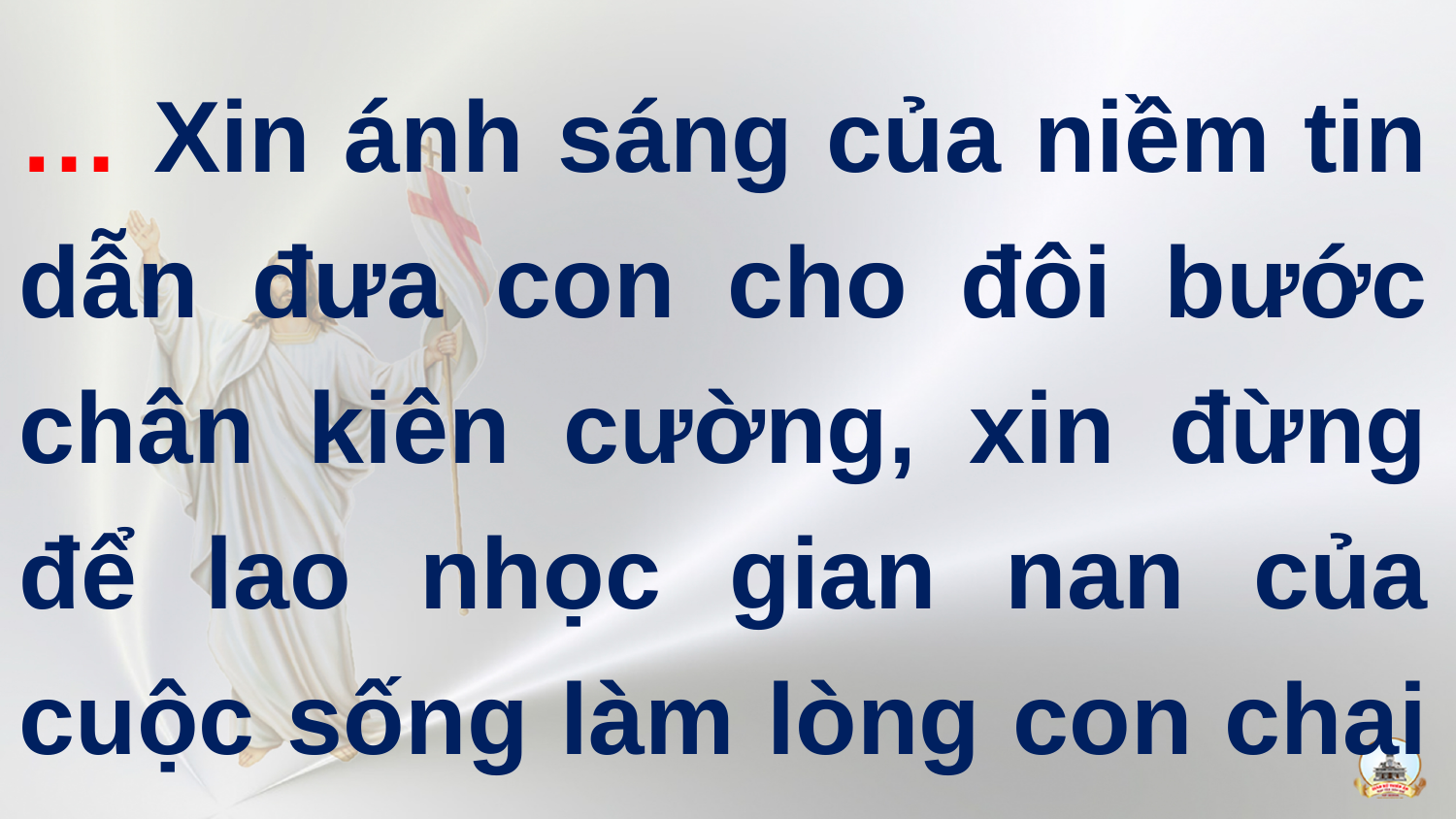

… Xin ánh sáng của niềm tin dẫn đưa con cho đôi bước chân kiên cường, xin đừng để lao nhọc gian nan của cuộc sống làm lòng con chai sạn xa cách Ngài.